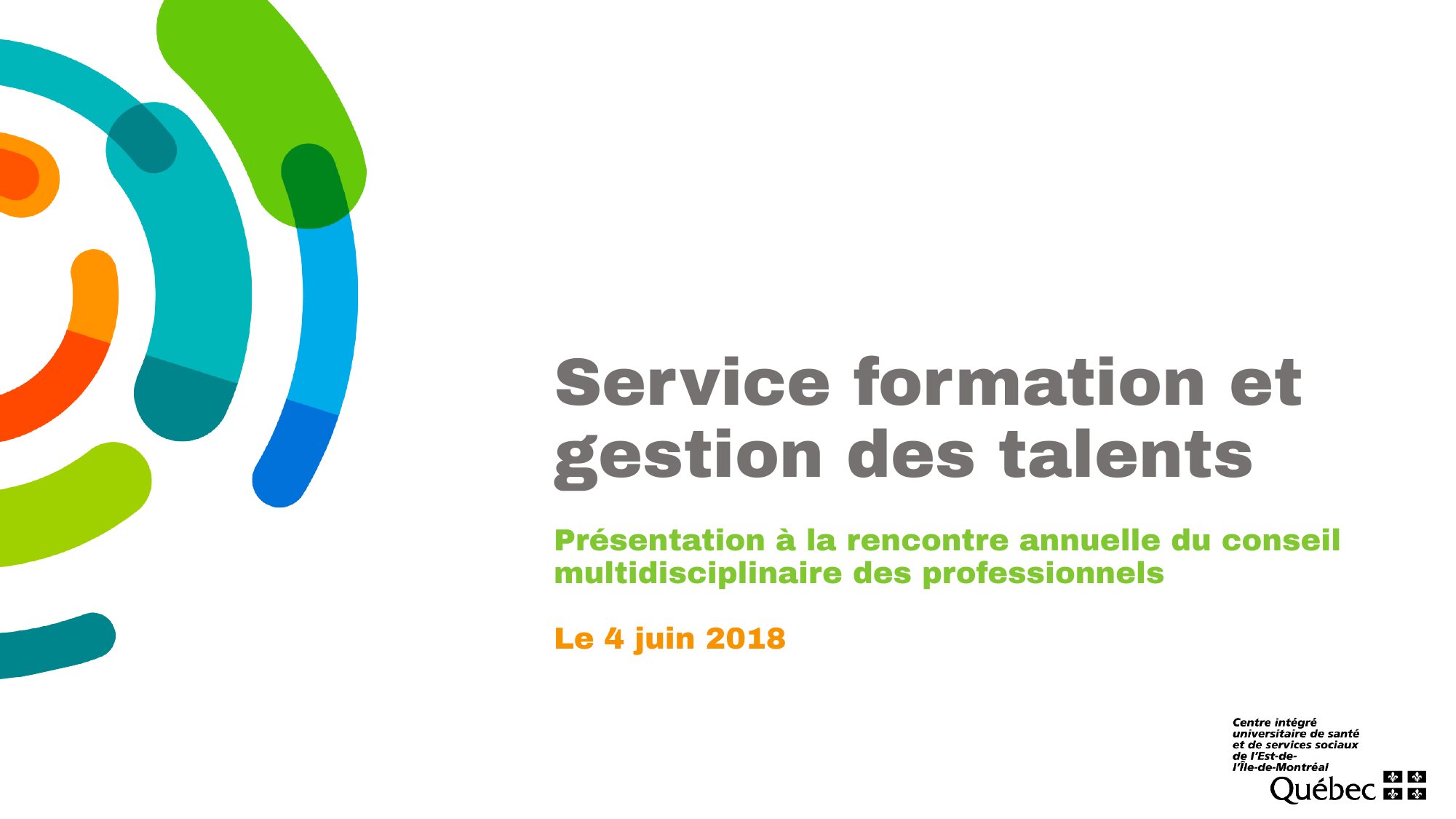

# Service formation et gestion des talents Présentation à la rencontre annuelle du conseil multidisciplinaire des professionnels Le 4 juin 2018